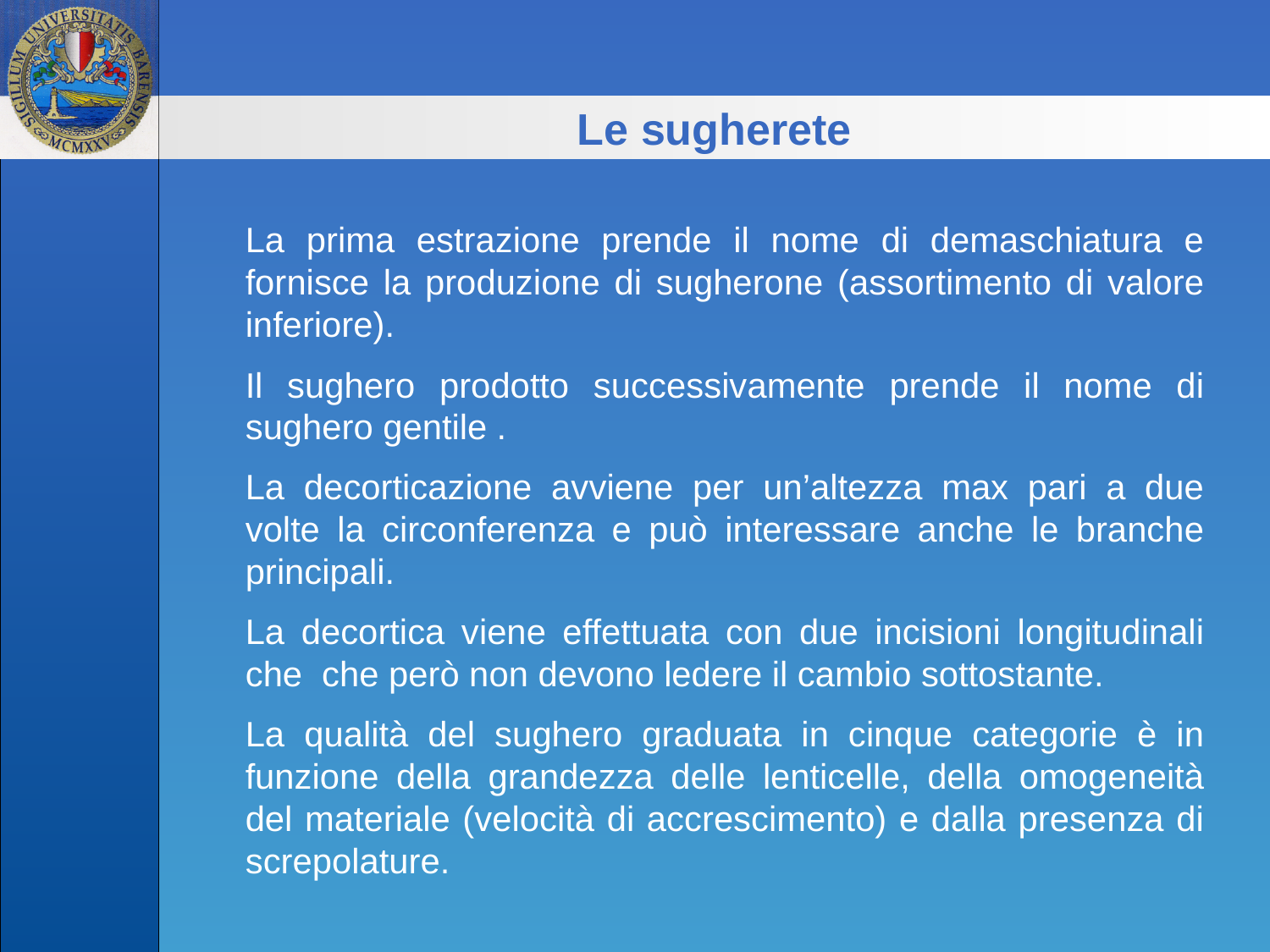

Le sugherete

La prima estrazione prende il nome di demaschiatura e fornisce la produzione di sugherone (assortimento di valore inferiore).
Il sughero prodotto successivamente prende il nome di sughero gentile .
La decorticazione avviene per un’altezza max pari a due volte la circonferenza e può interessare anche le branche principali.
La decortica viene effettuata con due incisioni longitudinali che  che però non devono ledere il cambio sottostante.
La qualità del sughero graduata in cinque categorie è in funzione della grandezza delle lenticelle, della omogeneità del materiale (velocità di accrescimento) e dalla presenza di screpolature.